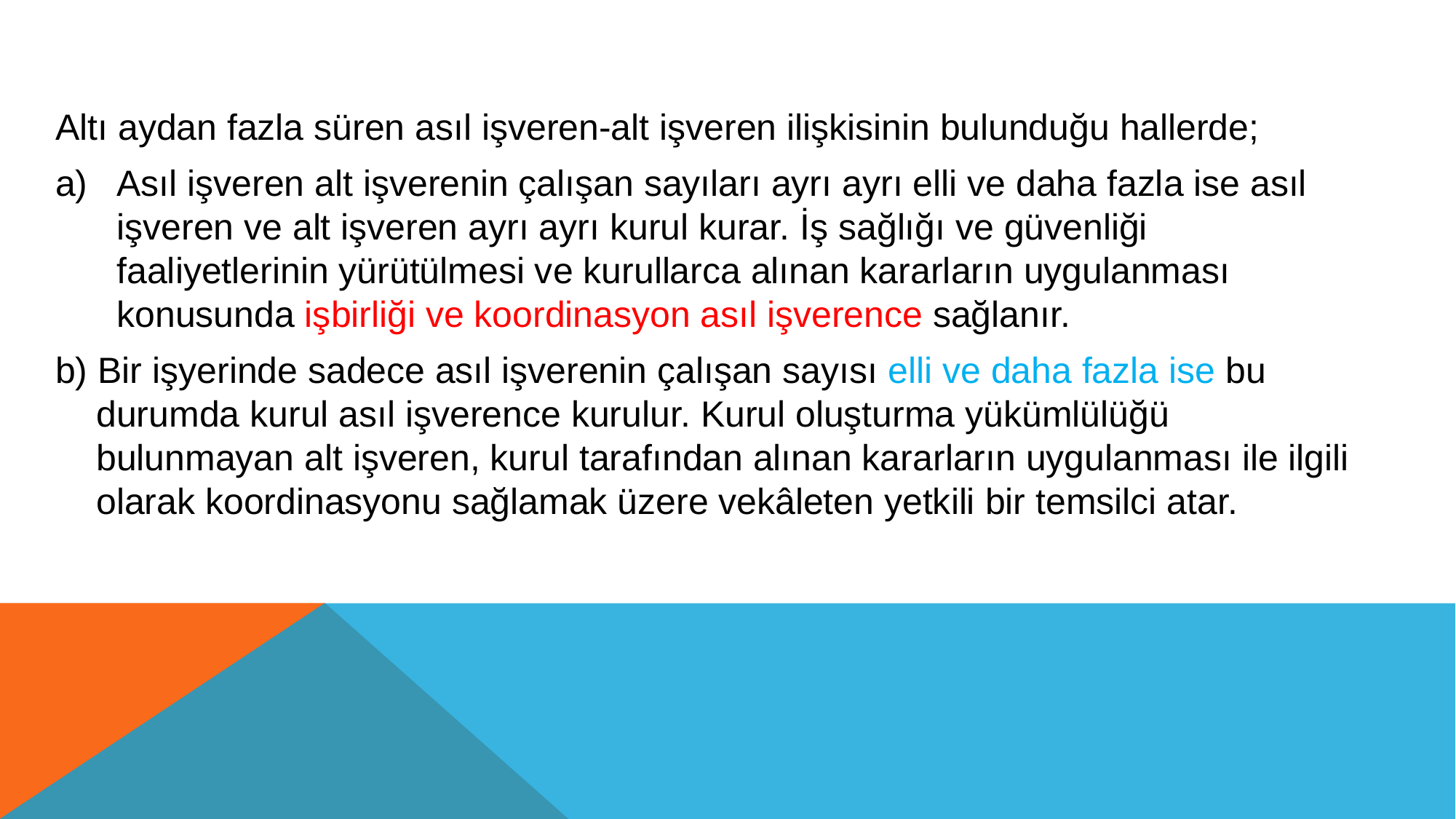

Altı aydan fazla süren asıl işveren-alt işveren ilişkisinin bulunduğu hallerde;
Asıl işveren alt işverenin çalışan sayıları ayrı ayrı elli ve daha fazla ise asıl işveren ve alt işveren ayrı ayrı kurul kurar. İş sağlığı ve güvenliği faaliyetlerinin yürütülmesi ve kurullarca alınan kararların uygulanması konusunda işbirliği ve koordinasyon asıl işverence sağlanır.
b) Bir işyerinde sadece asıl işverenin çalışan sayısı elli ve daha fazla ise bu durumda kurul asıl işverence kurulur. Kurul oluşturma yükümlülüğü bulunmayan alt işveren, kurul tarafından alınan kararların uygulanması ile ilgili olarak koordinasyonu sağlamak üzere vekâleten yetkili bir temsilci atar.